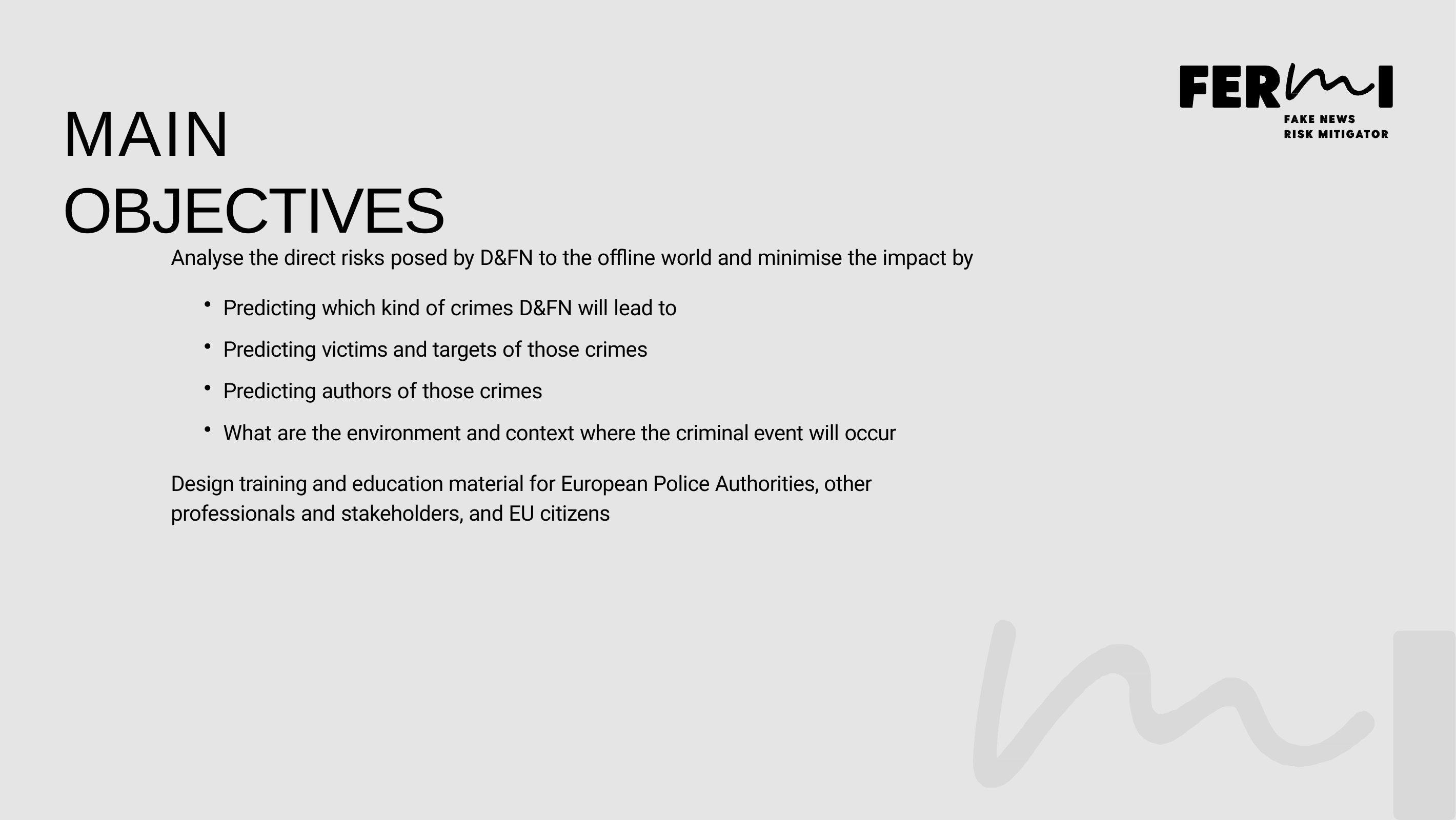

# MAIN OBJECTIVES

Analyse the direct risks posed by D&FN to the offline world and minimise the impact by

Predicting which kind of crimes D&FN will lead to
Predicting victims and targets of those crimes
Predicting authors of those crimes
What are the environment and context where the criminal event will occur
Design training and education material for European Police Authorities, other  professionals and stakeholders, and EU citizens